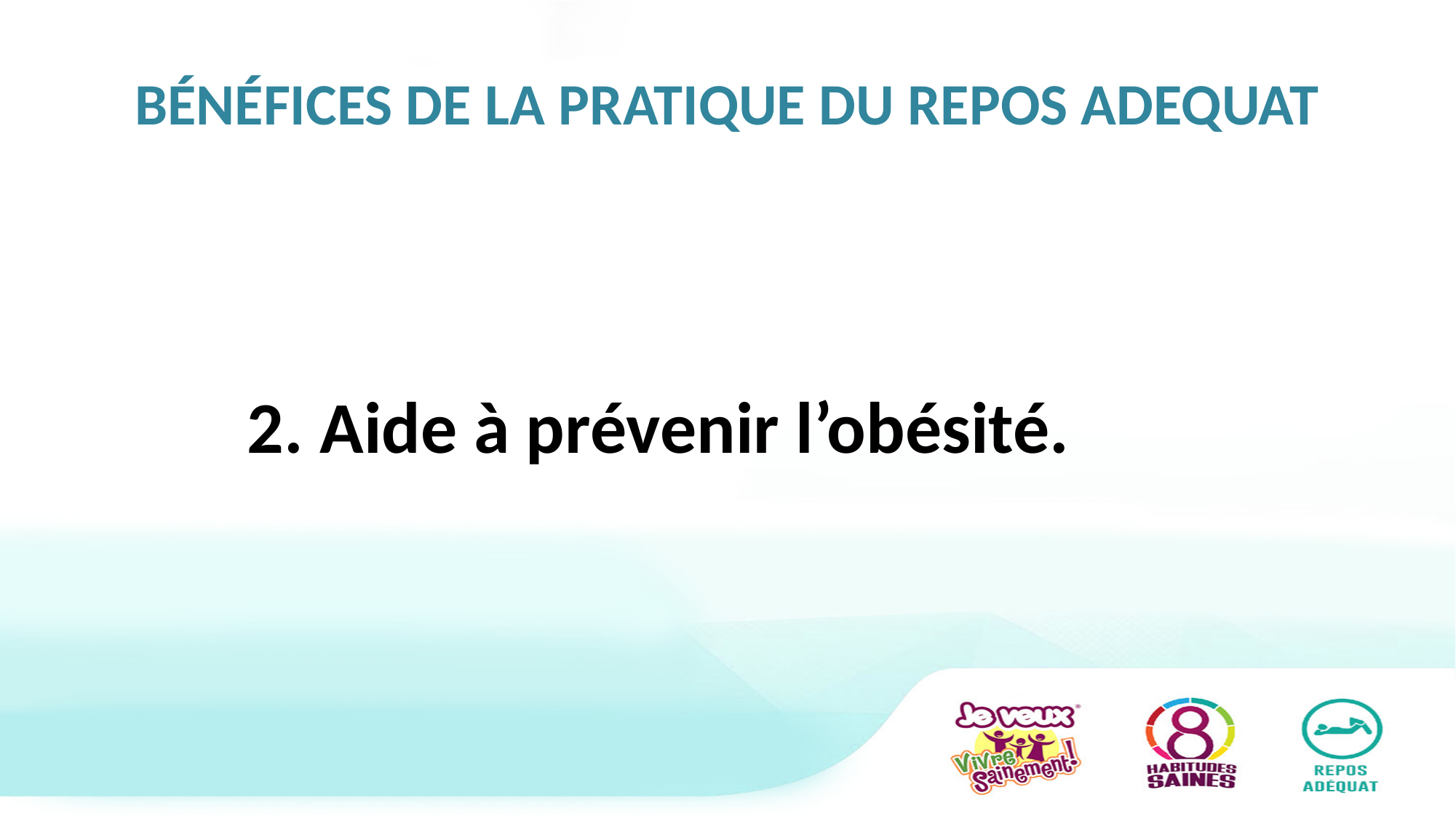

# BÉNÉFICES DE LA PRATIQUE DU REPOS ADEQUAT
2. Aide à prévenir l’obésité.